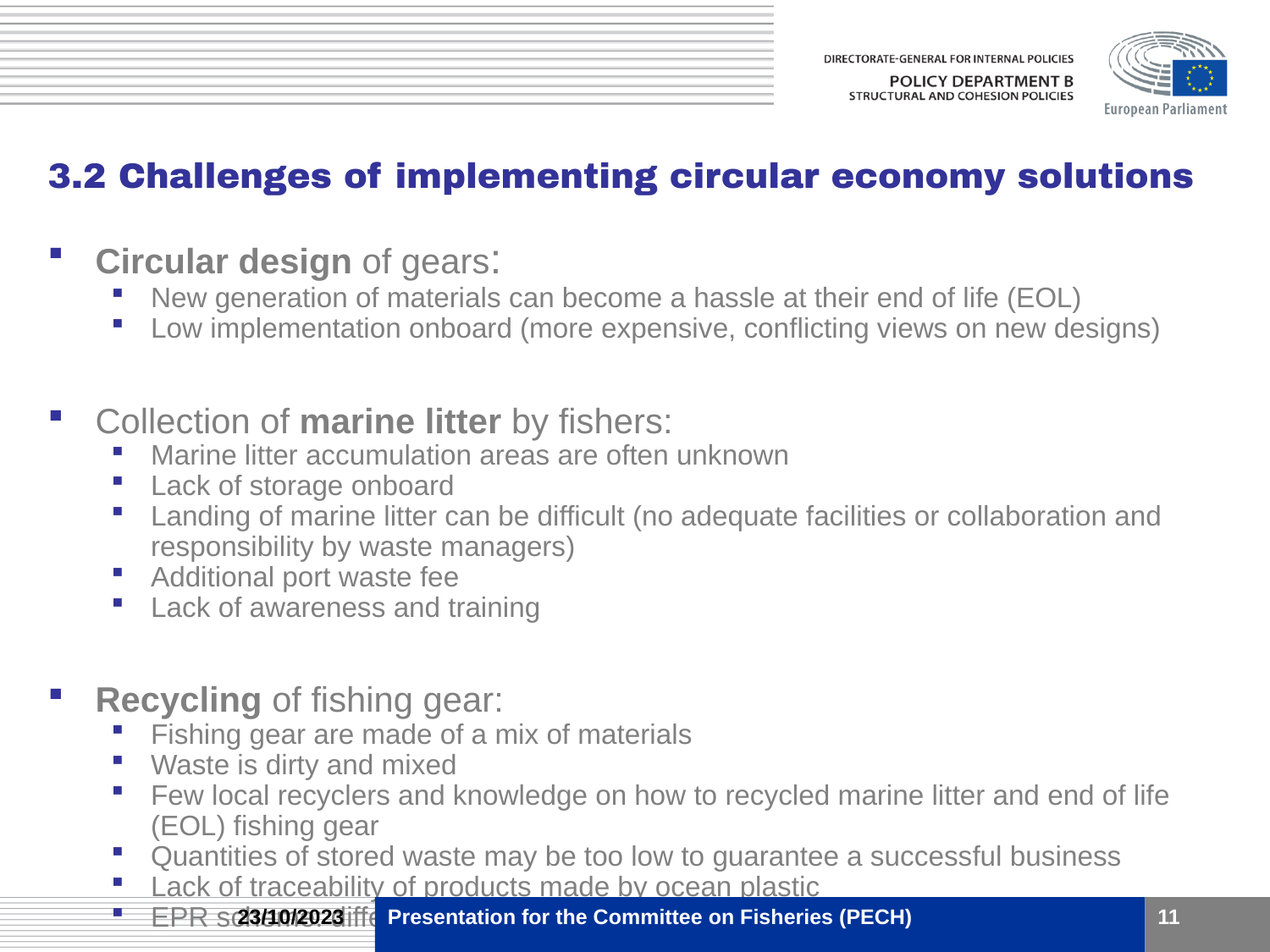

3.2 Challenges of implementing circular economy solutions

Circular design of gears:
New generation of materials can become a hassle at their end of life (EOL)
Low implementation onboard (more expensive, conflicting views on new designs)

Collection of marine litter by fishers:
Marine litter accumulation areas are often unknown
Lack of storage onboard
Landing of marine litter can be difficult (no adequate facilities or collaboration and responsibility by waste managers)
Additional port waste fee
Lack of awareness and training

Recycling of fishing gear:
Fishing gear are made of a mix of materials
Waste is dirty and mixed
Few local recyclers and knowledge on how to recycled marine litter and end of life (EOL) fishing gear
Quantities of stored waste may be too low to guarantee a successful business
Lack of traceability of products made by ocean plastic
EPR scheme: differences between large vs small fishing gear producers

23/10/2023
Presentation for the Committee on Fisheries (PECH)

11